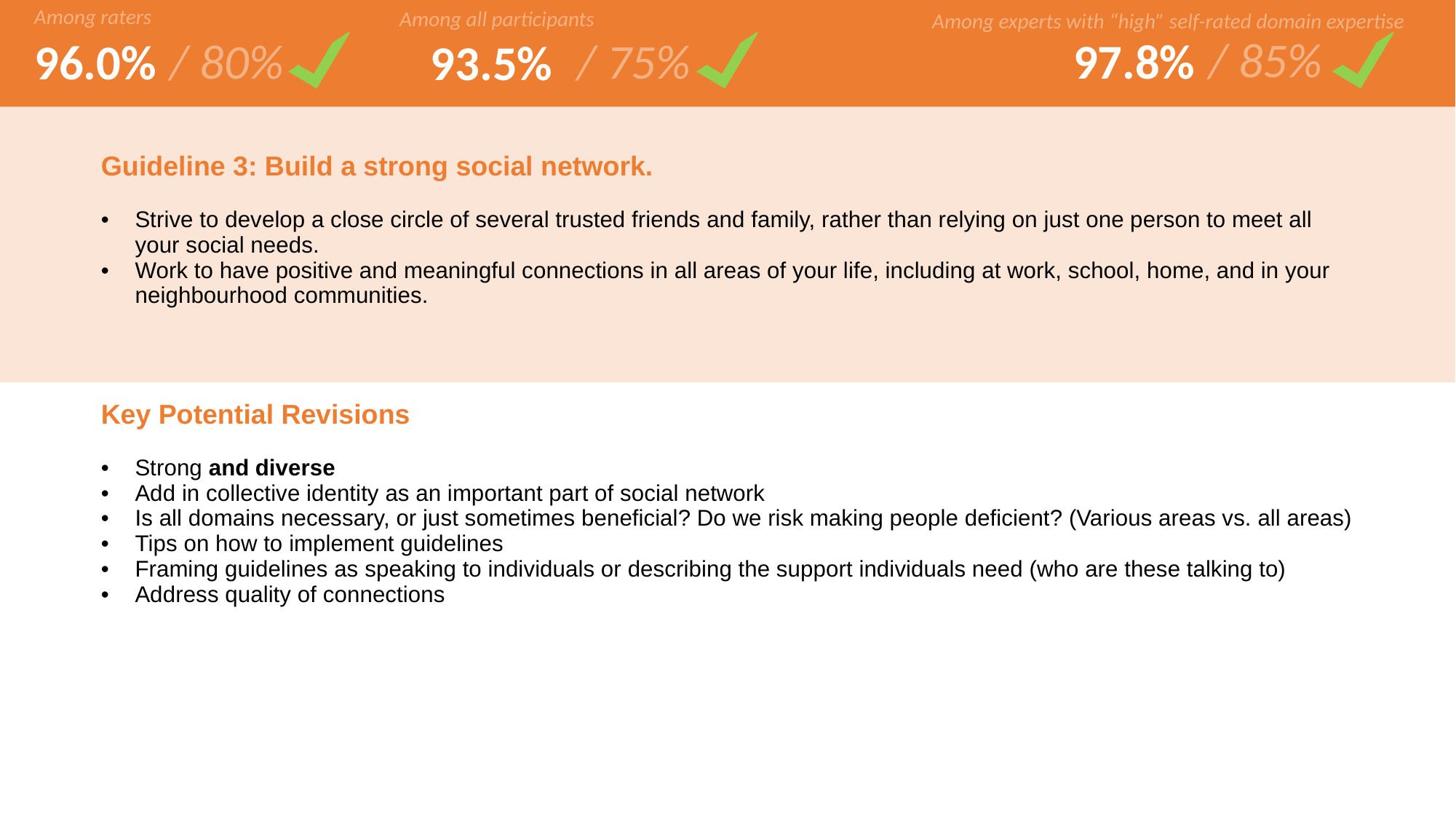

Among raters

Among all participants
/ 80%
/ 75%
96.0%
93.5%
Among experts with “high” self-rated domain expertise

/ 85%
97.8%

| Guideline 3: Build a strong social network. Strive to develop a close circle of several trusted friends and family, rather than relying on just one person to meet all your social needs. Work to have positive and meaningful connections in all areas of your life, including at work, school, home, and in your neighbourhood communities. |
| --- |
| Key Potential Revisions Strong and diverse Add in collective identity as an important part of social network Is all domains necessary, or just sometimes beneficial? Do we risk making people deficient? (Various areas vs. all areas) Tips on how to implement guidelines Framing guidelines as speaking to individuals or describing the support individuals need (who are these talking to) Address quality of connections |
| --- |